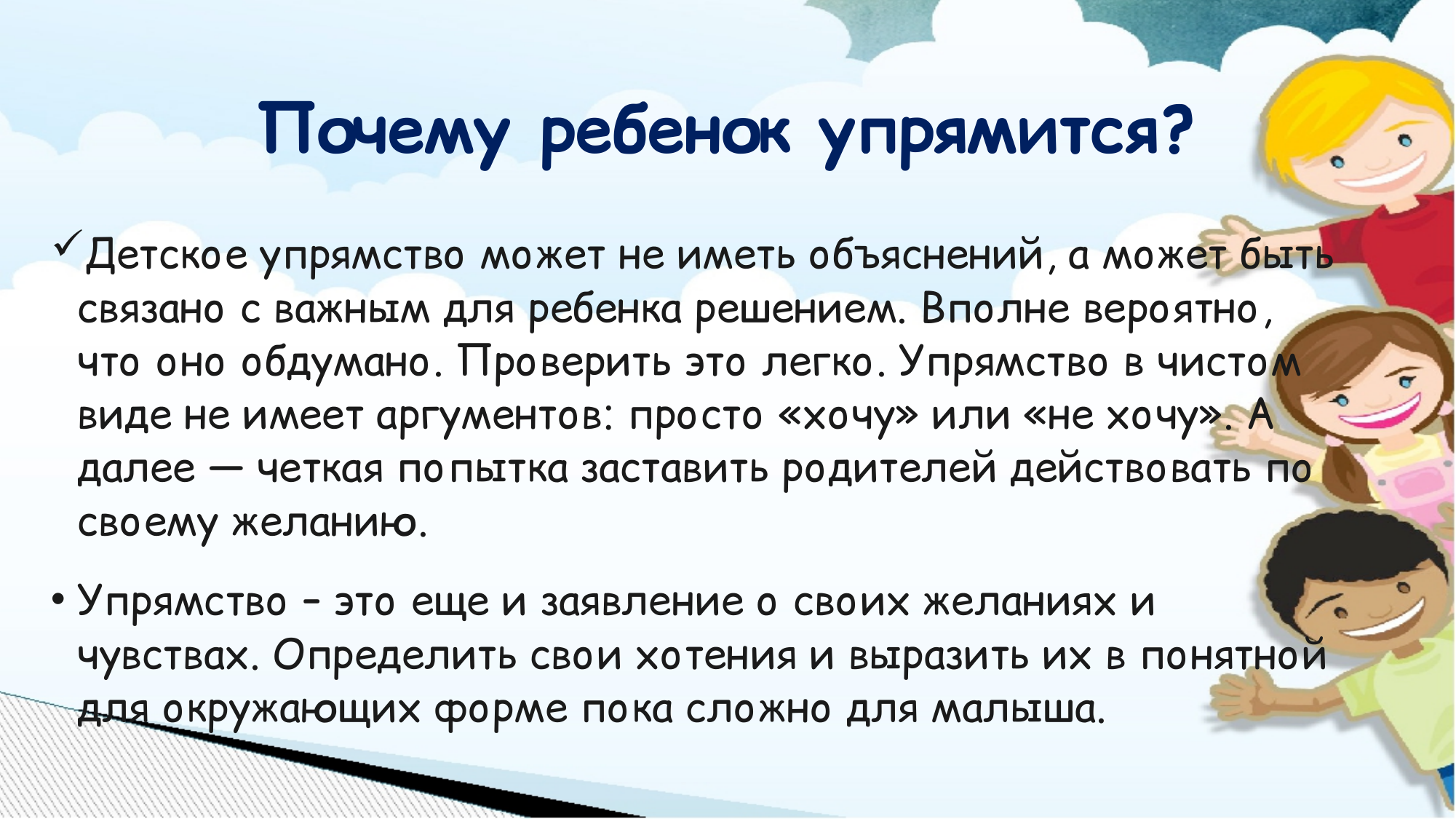

# Почему ребенок упрямится?
Детское упрямство может не иметь объяснений, а может быть связано с важным для ребенка решением. Вполне вероятно, что оно обдумано. Проверить это легко. Упрямство в чистом виде не имеет аргументов: просто «хочу» или «не хочу». А далее — четкая попытка заставить родителей действовать по своему желанию.
Упрямство – это еще и заявление о своих желаниях и чувствах. Определить свои хотения и выразить их в понятной для окружающих форме пока сложно для малыша.